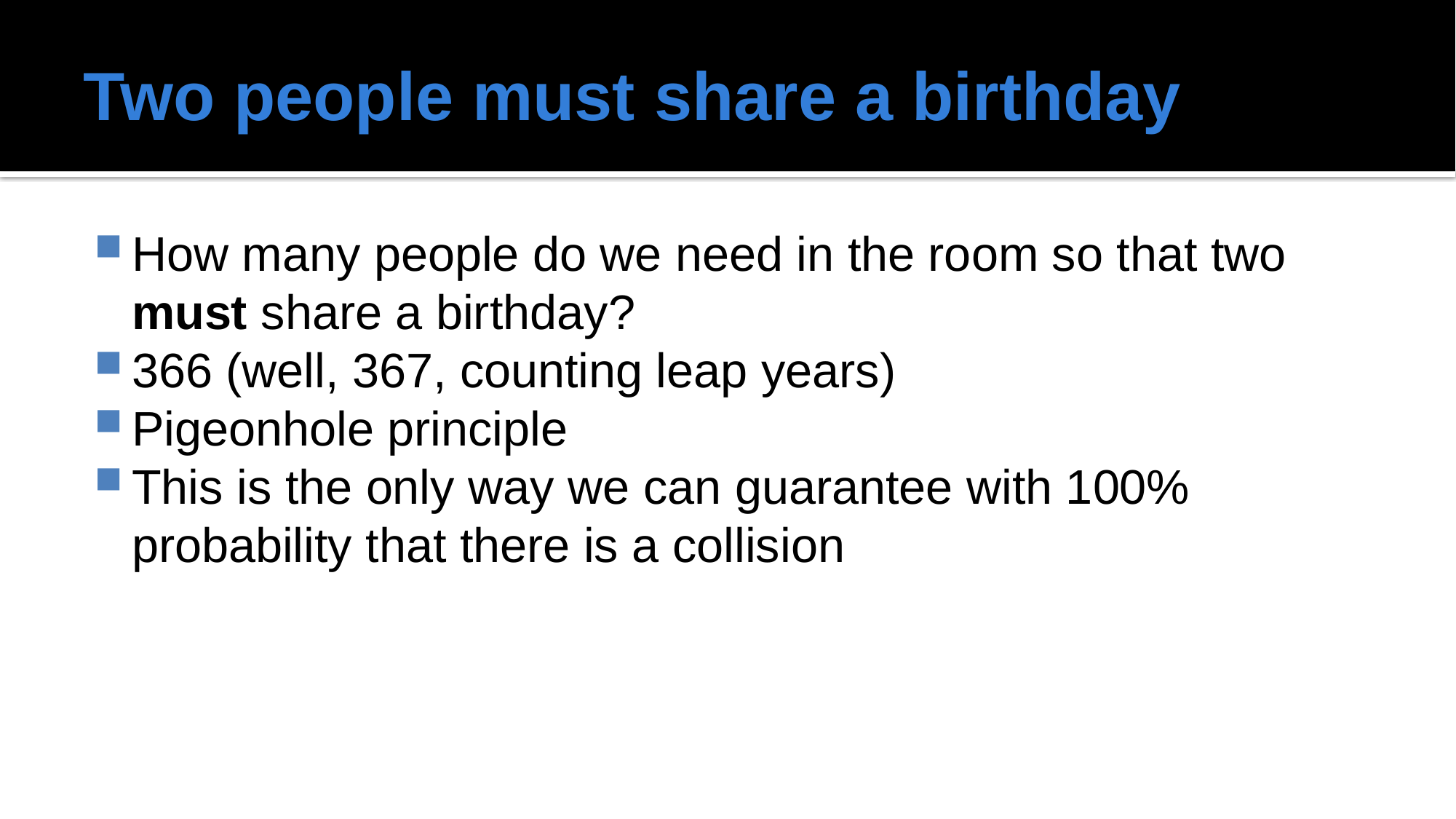

# Two people must share a birthday
How many people do we need in the room so that two must share a birthday?
366 (well, 367, counting leap years)
Pigeonhole principle
This is the only way we can guarantee with 100% probability that there is a collision